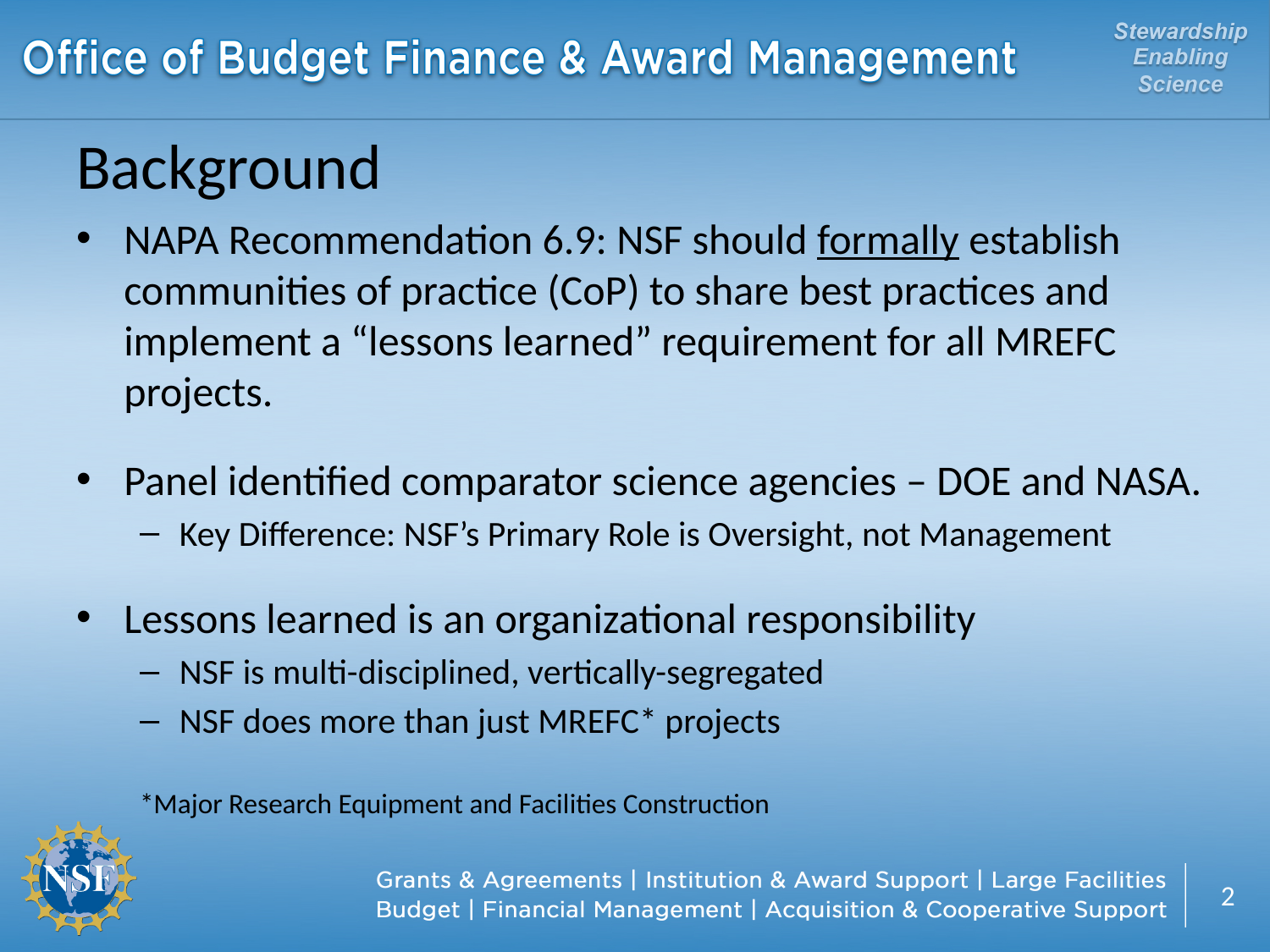

# Background
NAPA Recommendation 6.9: NSF should formally establish communities of practice (CoP) to share best practices and implement a “lessons learned” requirement for all MREFC projects.

Panel identified comparator science agencies – DOE and NASA.
Key Difference: NSF’s Primary Role is Oversight, not Management

Lessons learned is an organizational responsibility
NSF is multi-disciplined, vertically-segregated
NSF does more than just MREFC* projects

*Major Research Equipment and Facilities Construction